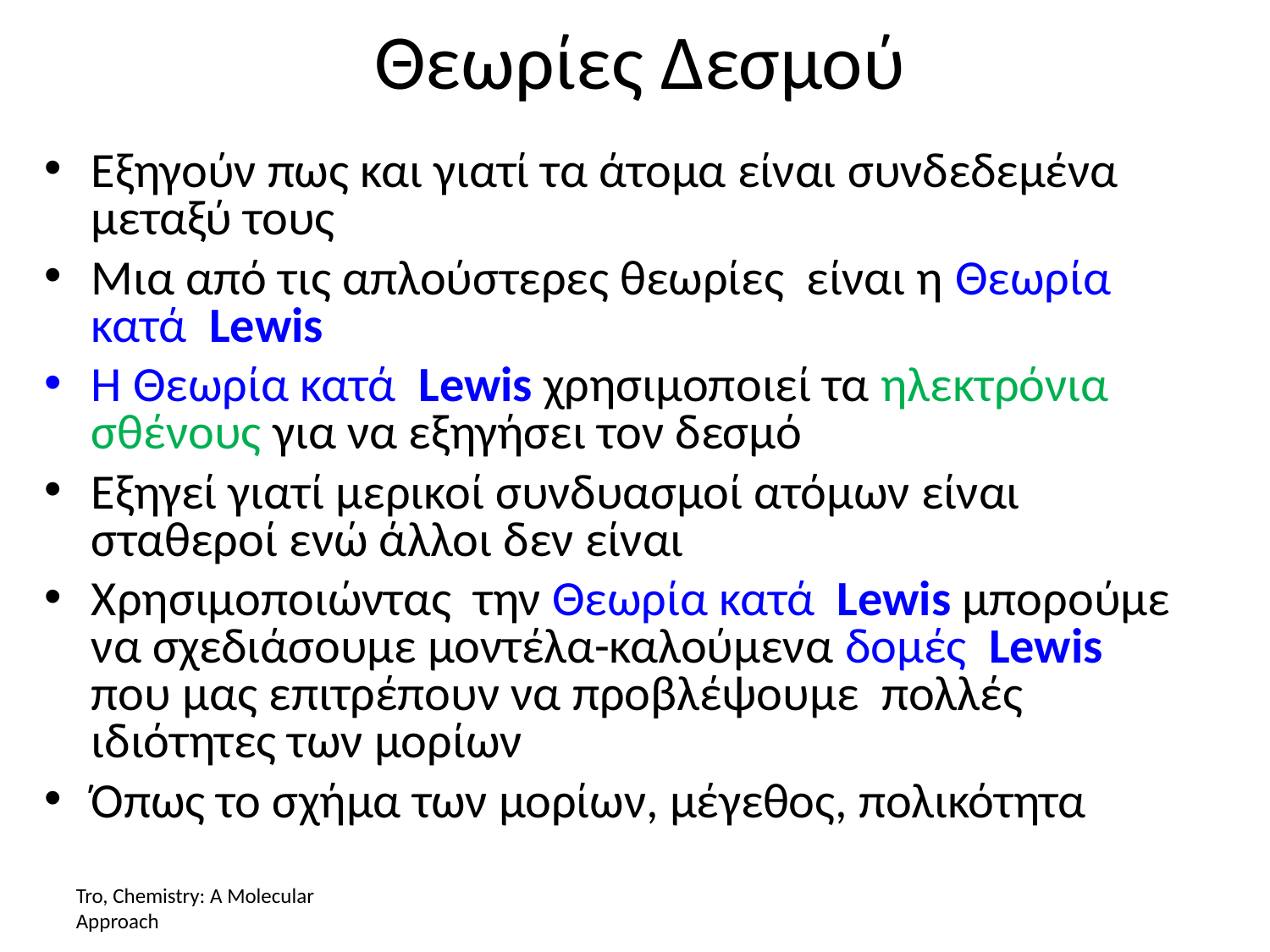

Θεωρίες Δεσμού
Εξηγούν πως και γιατί τα άτομα είναι συνδεδεμένα μεταξύ τους
Μια από τις απλούστερες θεωρίες  είναι η Θεωρία κατά  Lewis
Η Θεωρία κατά  Lewis χρησιμοποιεί τα ηλεκτρόνια σθένους για να εξηγήσει τον δεσμό
Εξηγεί γιατί μερικοί συνδυασμοί ατόμων είναι σταθεροί ενώ άλλοι δεν είναι
Χρησιμοποιώντας  την Θεωρία κατά  Lewis μπορούμε να σχεδιάσουμε μοντέλα-καλούμενα δομές  Lewis  που μας επιτρέπουν να προβλέψουμε  πολλές ιδιότητες των μορίων
Όπως το σχήμα των μορίων, μέγεθος, πολικότητα
Tro, Chemistry: A Molecular Approach